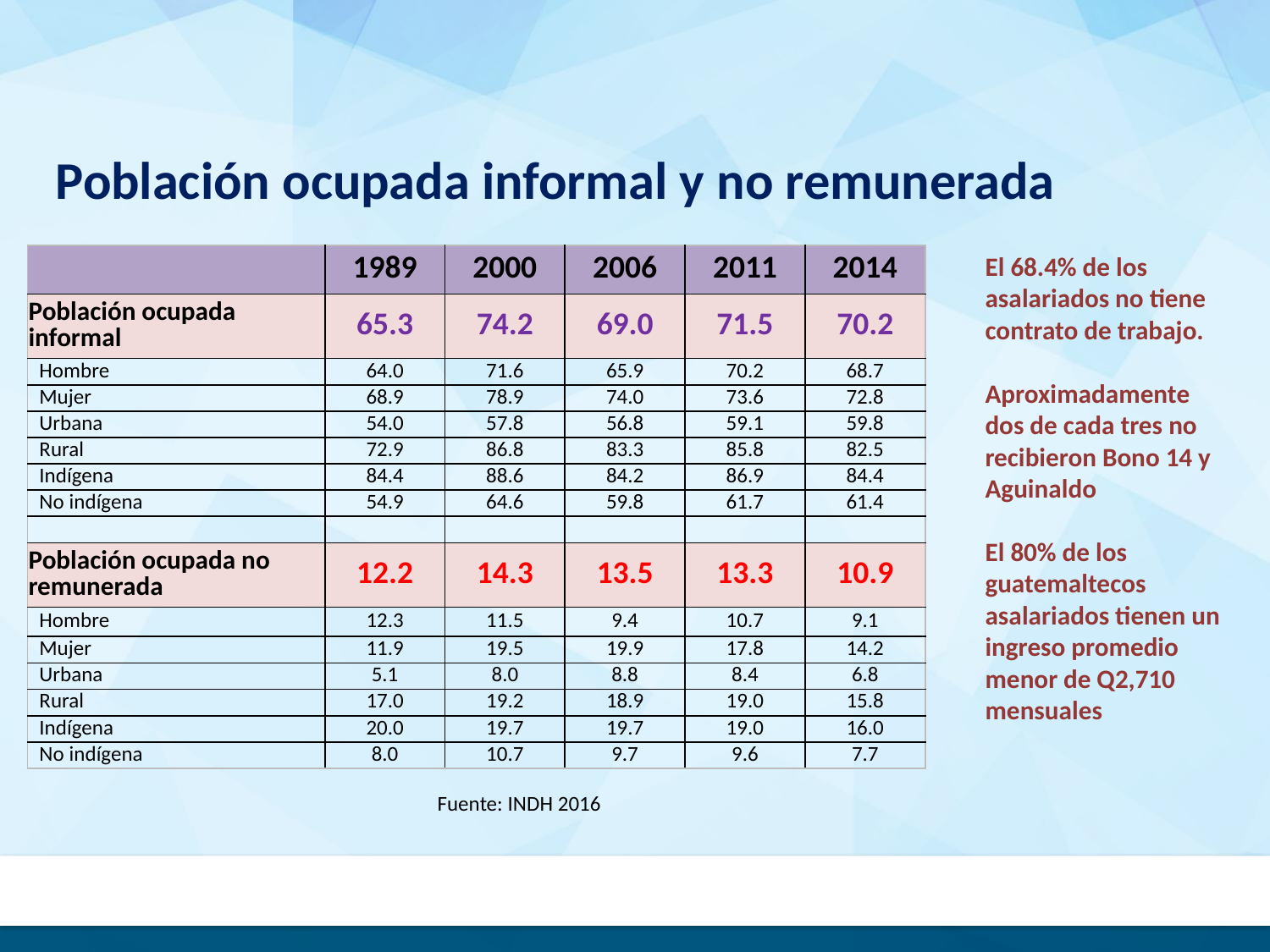

# Población ocupada informal y no remunerada
El 68.4% de los asalariados no tiene contrato de trabajo.

Aproximadamente dos de cada tres no recibieron Bono 14 y Aguinaldo

El 80% de los guatemaltecos asalariados tienen un ingreso promedio menor de Q2,710 mensuales
|  | 1989 | 2000 | 2006 | 2011 | 2014 |
| --- | --- | --- | --- | --- | --- |
| Población ocupada informal | 65.3 | 74.2 | 69.0 | 71.5 | 70.2 |
| Hombre | 64.0 | 71.6 | 65.9 | 70.2 | 68.7 |
| Mujer | 68.9 | 78.9 | 74.0 | 73.6 | 72.8 |
| Urbana | 54.0 | 57.8 | 56.8 | 59.1 | 59.8 |
| Rural | 72.9 | 86.8 | 83.3 | 85.8 | 82.5 |
| Indígena | 84.4 | 88.6 | 84.2 | 86.9 | 84.4 |
| No indígena | 54.9 | 64.6 | 59.8 | 61.7 | 61.4 |
|  |  |  |  |  |  |
| Población ocupada no remunerada | 12.2 | 14.3 | 13.5 | 13.3 | 10.9 |
| Hombre | 12.3 | 11.5 | 9.4 | 10.7 | 9.1 |
| Mujer | 11.9 | 19.5 | 19.9 | 17.8 | 14.2 |
| Urbana | 5.1 | 8.0 | 8.8 | 8.4 | 6.8 |
| Rural | 17.0 | 19.2 | 18.9 | 19.0 | 15.8 |
| Indígena | 20.0 | 19.7 | 19.7 | 19.0 | 16.0 |
| No indígena | 8.0 | 10.7 | 9.7 | 9.6 | 7.7 |
Fuente: INDH 2016